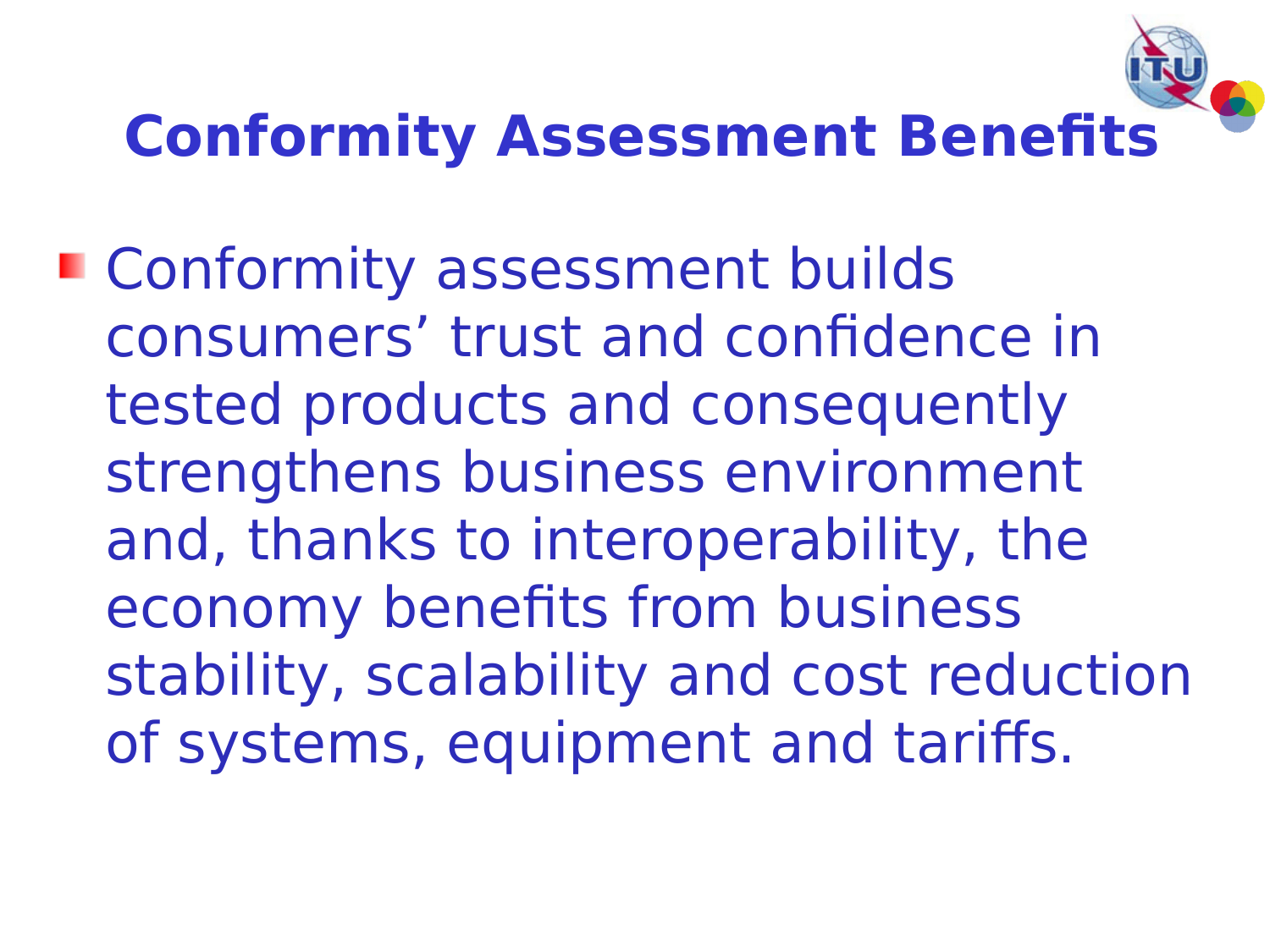

# Conformity Assessment Benefits
Conformity assessment builds consumers’ trust and confidence in tested products and consequently strengthens business environment and, thanks to interoperability, the economy benefits from business stability, scalability and cost reduction of systems, equipment and tariffs.